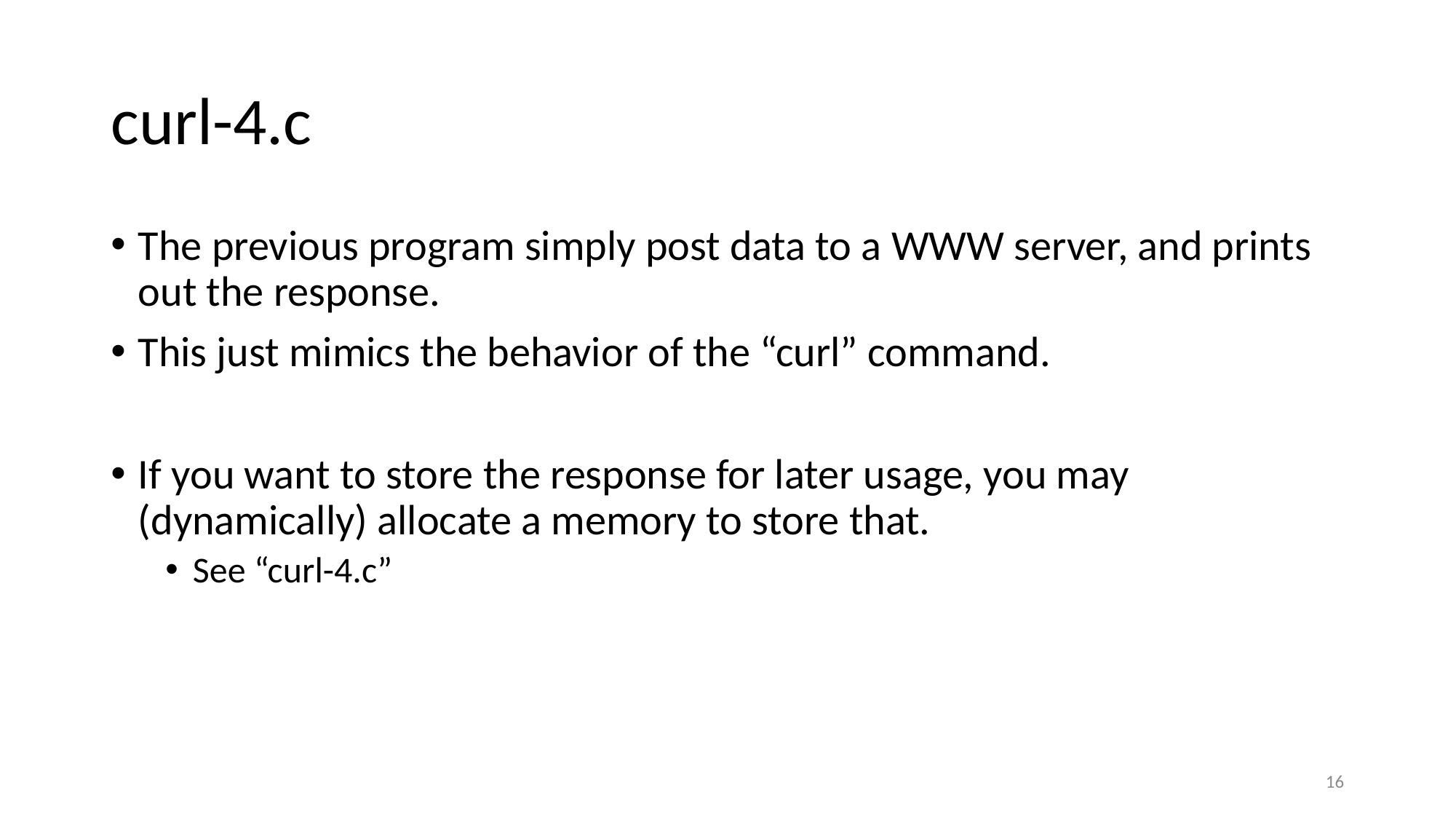

# curl-4.c
The previous program simply post data to a WWW server, and prints out the response.
This just mimics the behavior of the “curl” command.

If you want to store the response for later usage, you may (dynamically) allocate a memory to store that.
See “curl-4.c”
16